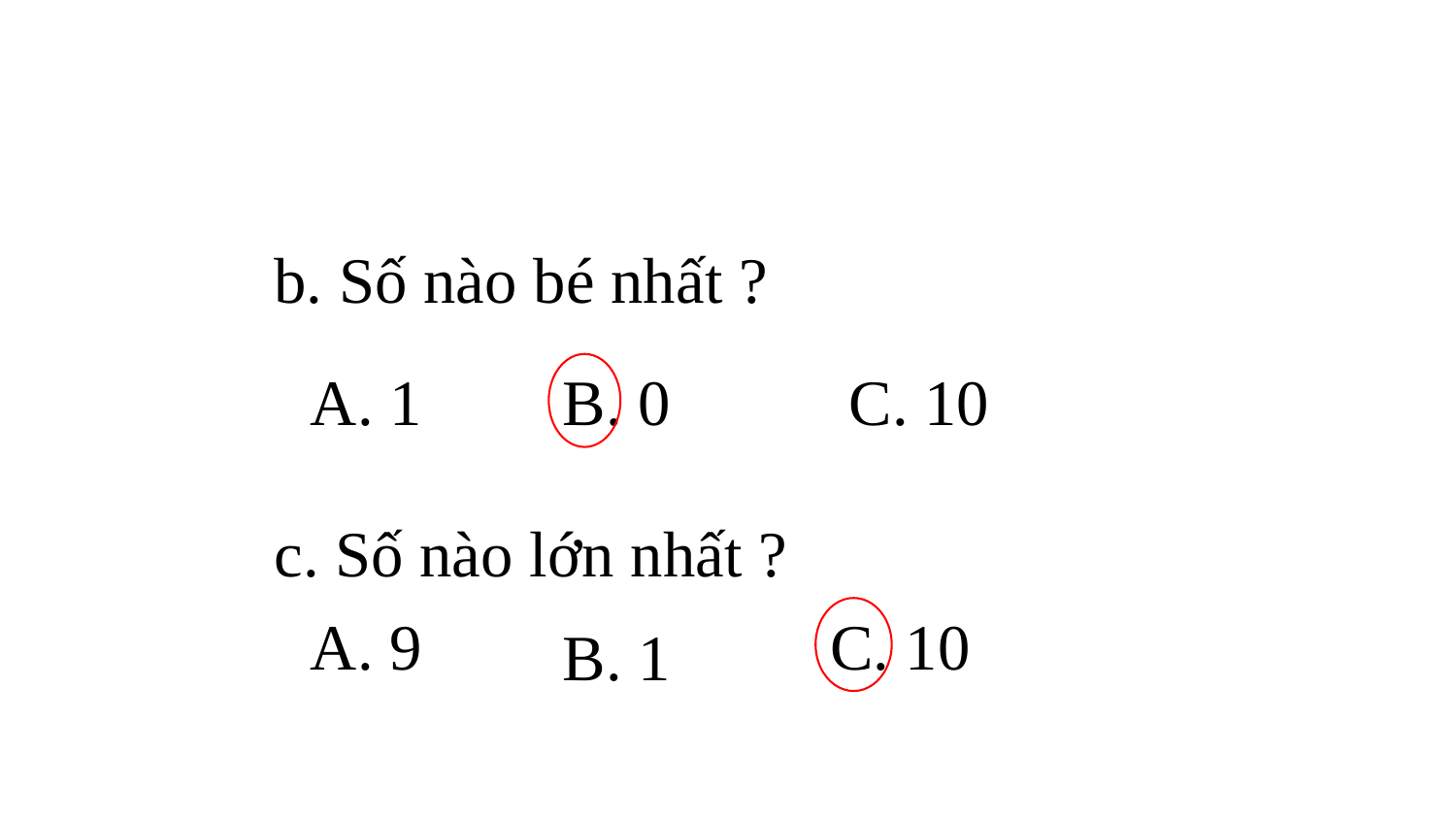

b. Số nào bé nhất ?
A. 1
B. 0

C. 10
c. Số nào lớn nhất ?
A. 9
C. 10

B. 1